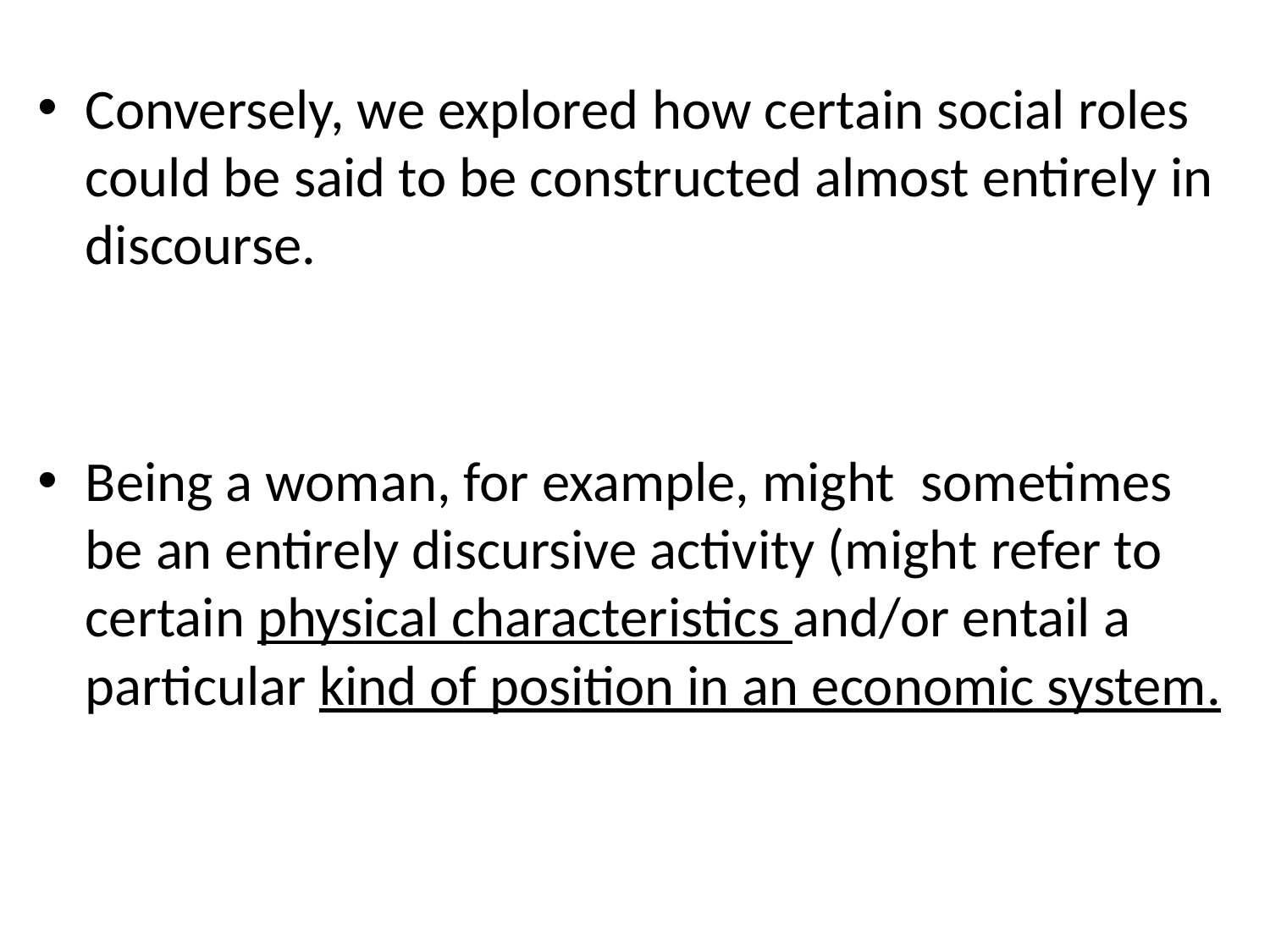

Conversely, we explored how certain social roles could be said to be constructed almost entirely in discourse.

Being a woman, for example, might  sometimes be an entirely discursive activity (might refer to certain physical characteristics and/or entail a particular kind of position in an economic system.